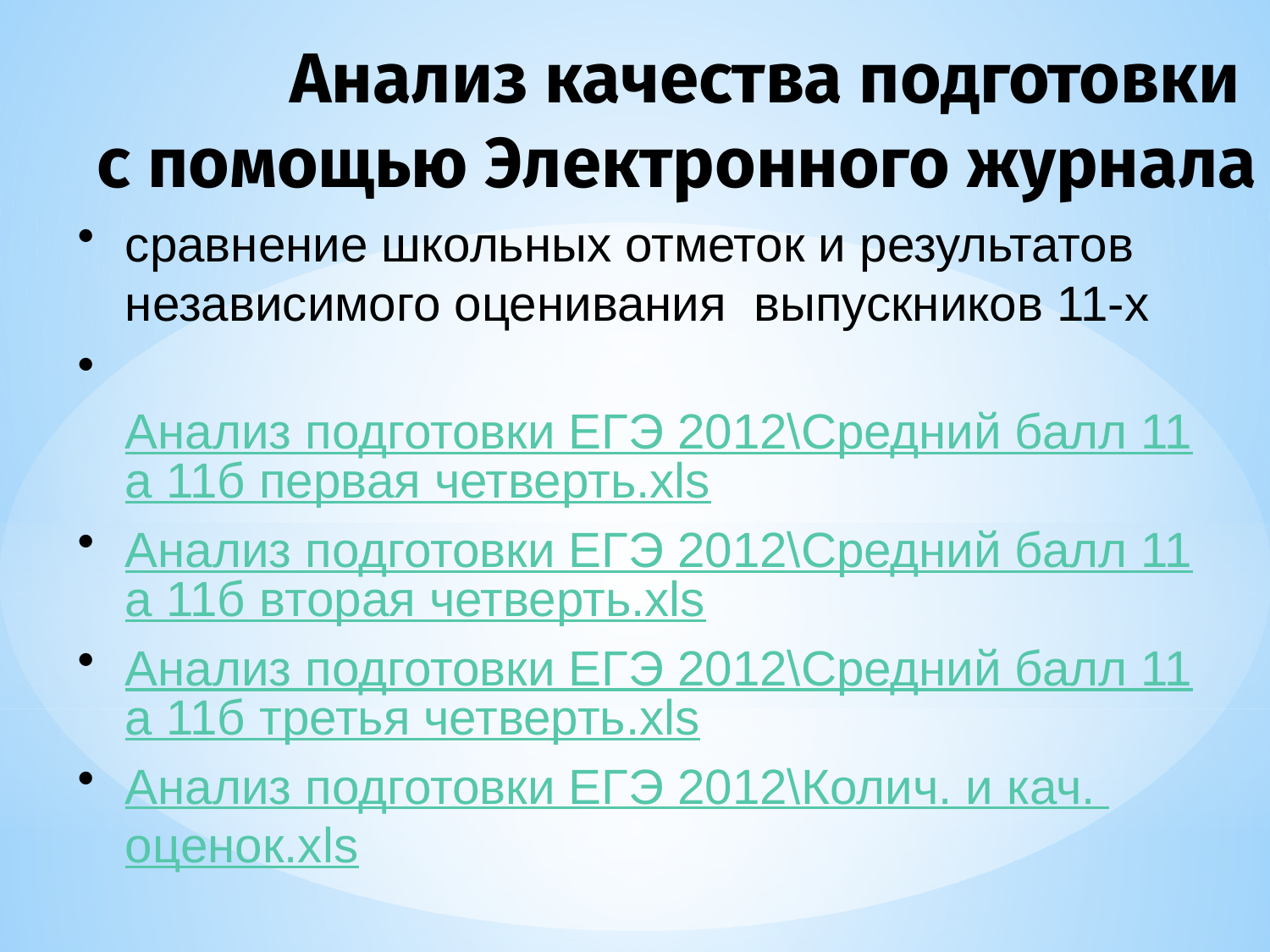

# Анализ качества подготовки с помощью Электронного журнала
сравнение школьных отметок и результатов независимого оценивания  выпускников 11-х
 Анализ подготовки ЕГЭ 2012\Средний балл 11а 11б первая четверть.xls
Анализ подготовки ЕГЭ 2012\Средний балл 11а 11б вторая четверть.xls
Анализ подготовки ЕГЭ 2012\Средний балл 11а 11б третья четверть.xls
Анализ подготовки ЕГЭ 2012\Колич. и кач. оценок.xls